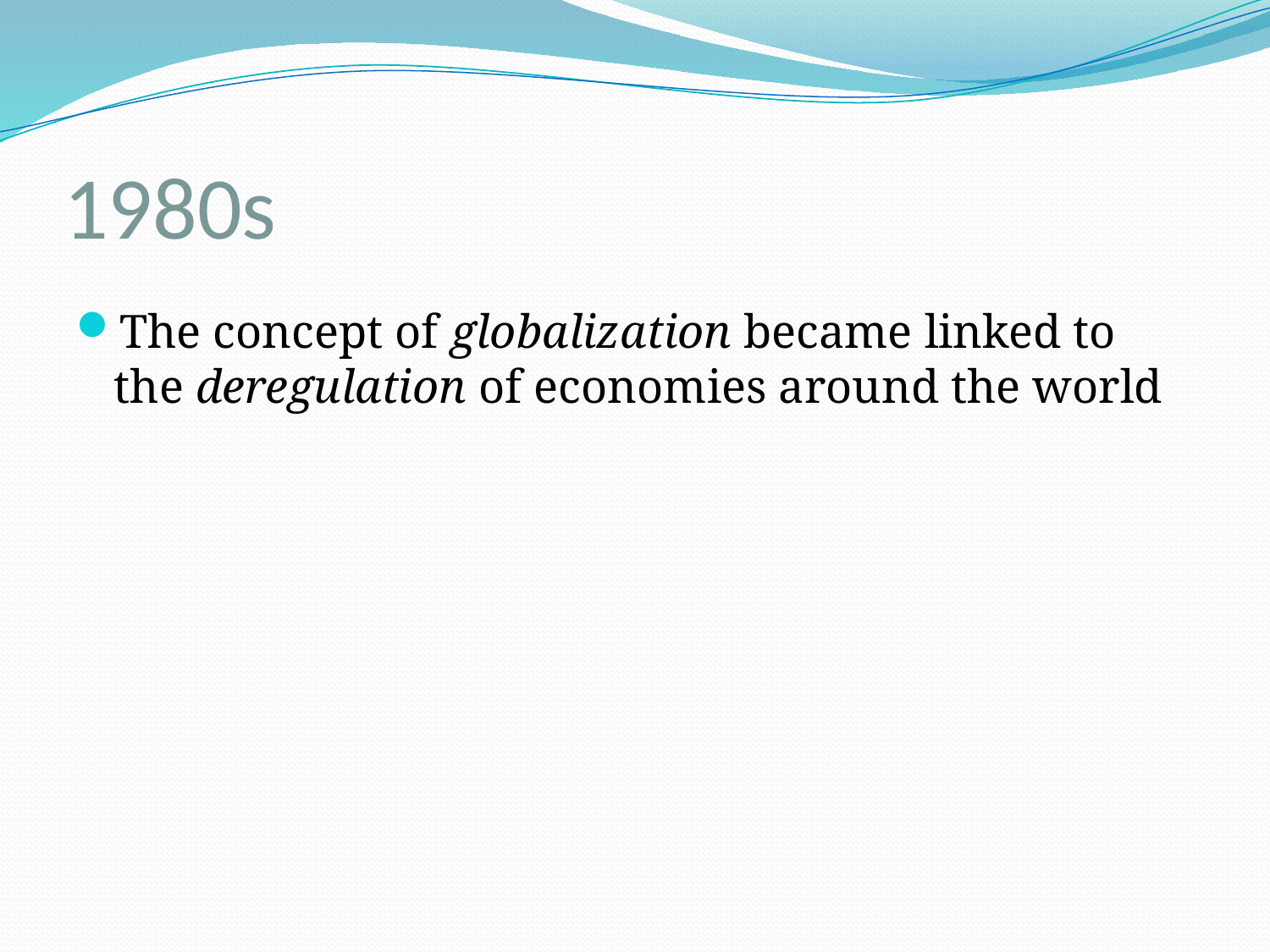

# 1980s
The concept of globalization became linked to the deregulation of economies around the world